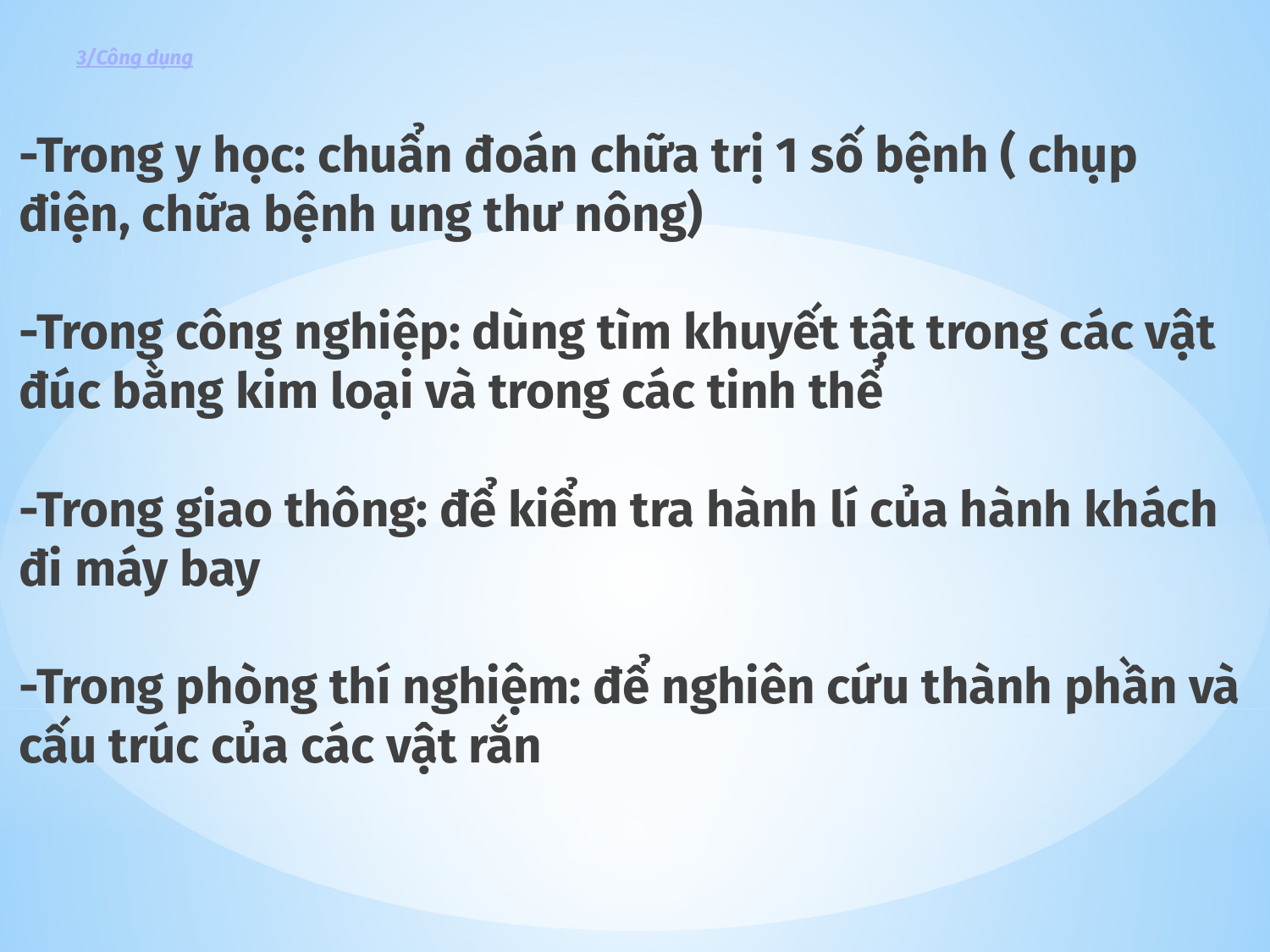

# 3/Công dụng
-Trong y học: chuẩn đoán chữa trị 1 số bệnh ( chụp điện, chữa bệnh ung thư nông)
-Trong công nghiệp: dùng tìm khuyết tật trong các vật đúc bằng kim loại và trong các tinh thể
-Trong giao thông: để kiểm tra hành lí của hành khách đi máy bay
-Trong phòng thí nghiệm: để nghiên cứu thành phần và cấu trúc của các vật rắn